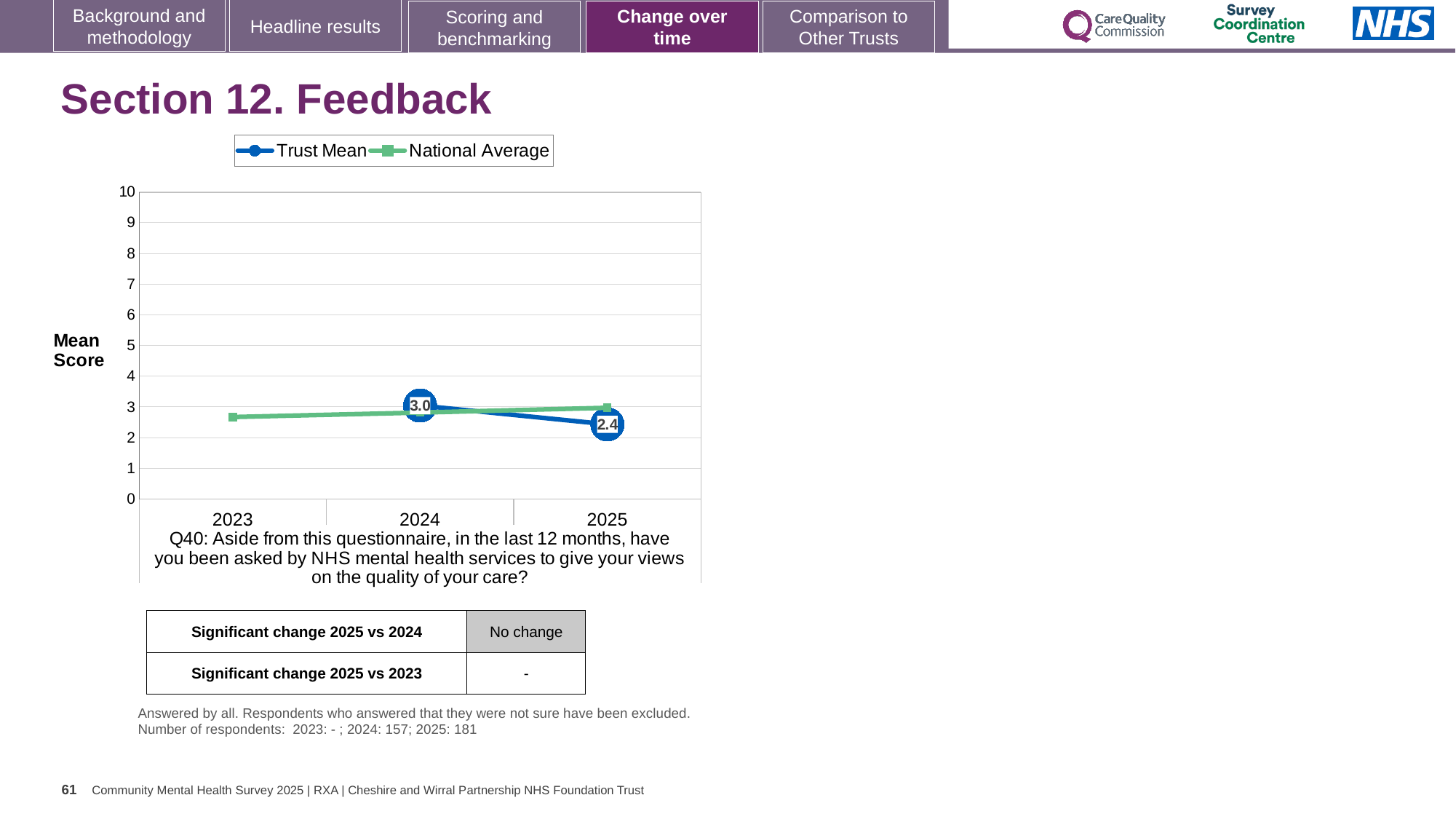

# Section 12. Feedback

### Chart

| Category | Trust Mean | National Average |
|---|---|---|
| 2023 | None | 2.670957506720016 |
| 2024 | 3.044064068487584 | 2.81452995617146 |
| 2025 | 2.432317120164421 | 2.970801929421398 |
| Significant change 2025 vs 2024 | No change |
| --- | --- |
| Significant change 2025 vs 2023 | - |
Answered by all. Respondents who answered that they were not sure have been excluded.
Number of respondents:  2023: - ; 2024: 157; 2025: 181
61